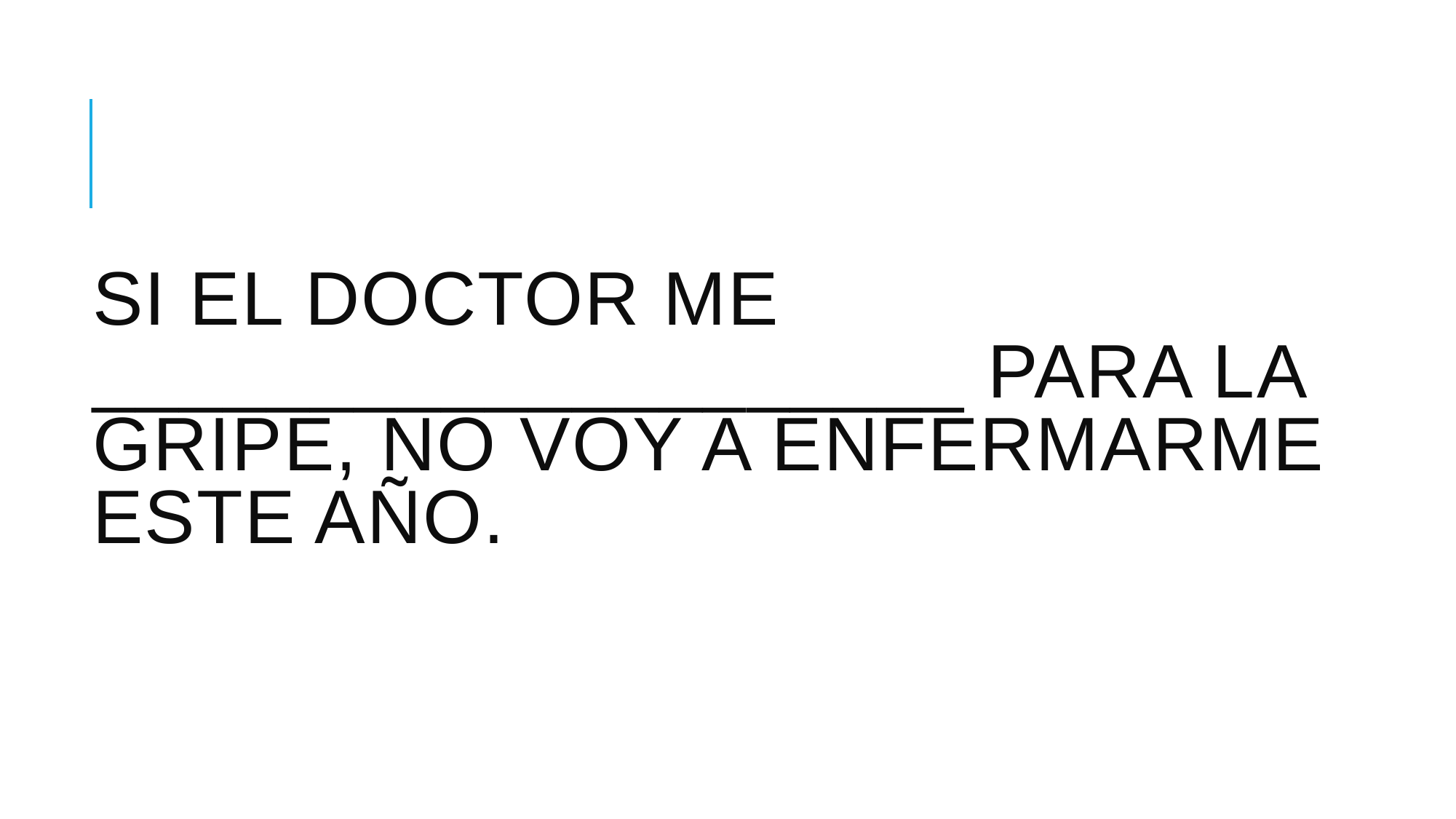

# Si el doctor me ____________________ para la gripe, no voy a enfermarme este año.